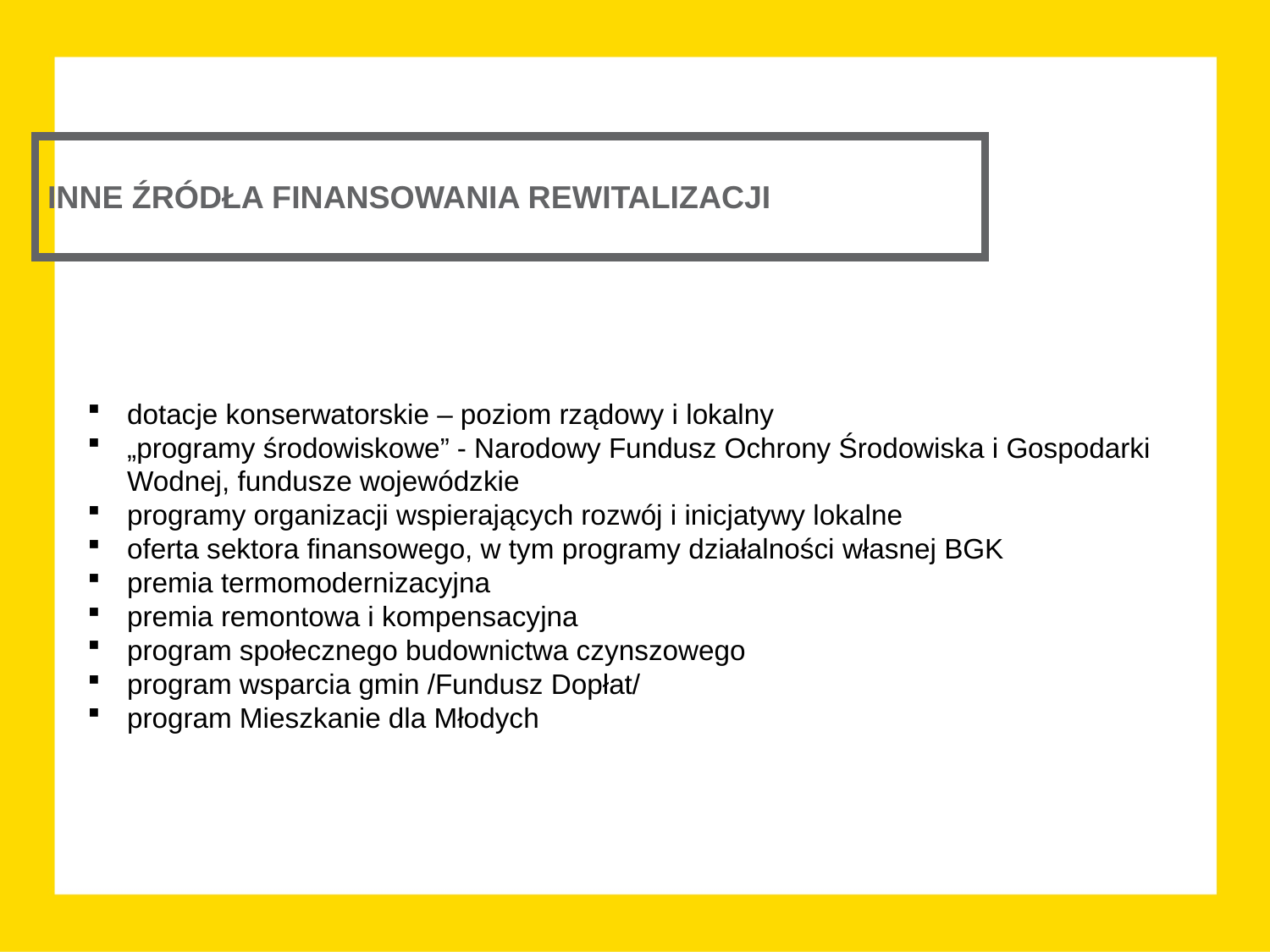

INNE ŹRÓDŁA FINANSOWANIA REWITALIZACJI

dotacje konserwatorskie – poziom rządowy i lokalny
„programy środowiskowe” - Narodowy Fundusz Ochrony Środowiska i Gospodarki Wodnej, fundusze wojewódzkie
programy organizacji wspierających rozwój i inicjatywy lokalne
oferta sektora finansowego, w tym programy działalności własnej BGK
premia termomodernizacyjna
premia remontowa i kompensacyjna
program społecznego budownictwa czynszowego
program wsparcia gmin /Fundusz Dopłat/
program Mieszkanie dla Młodych